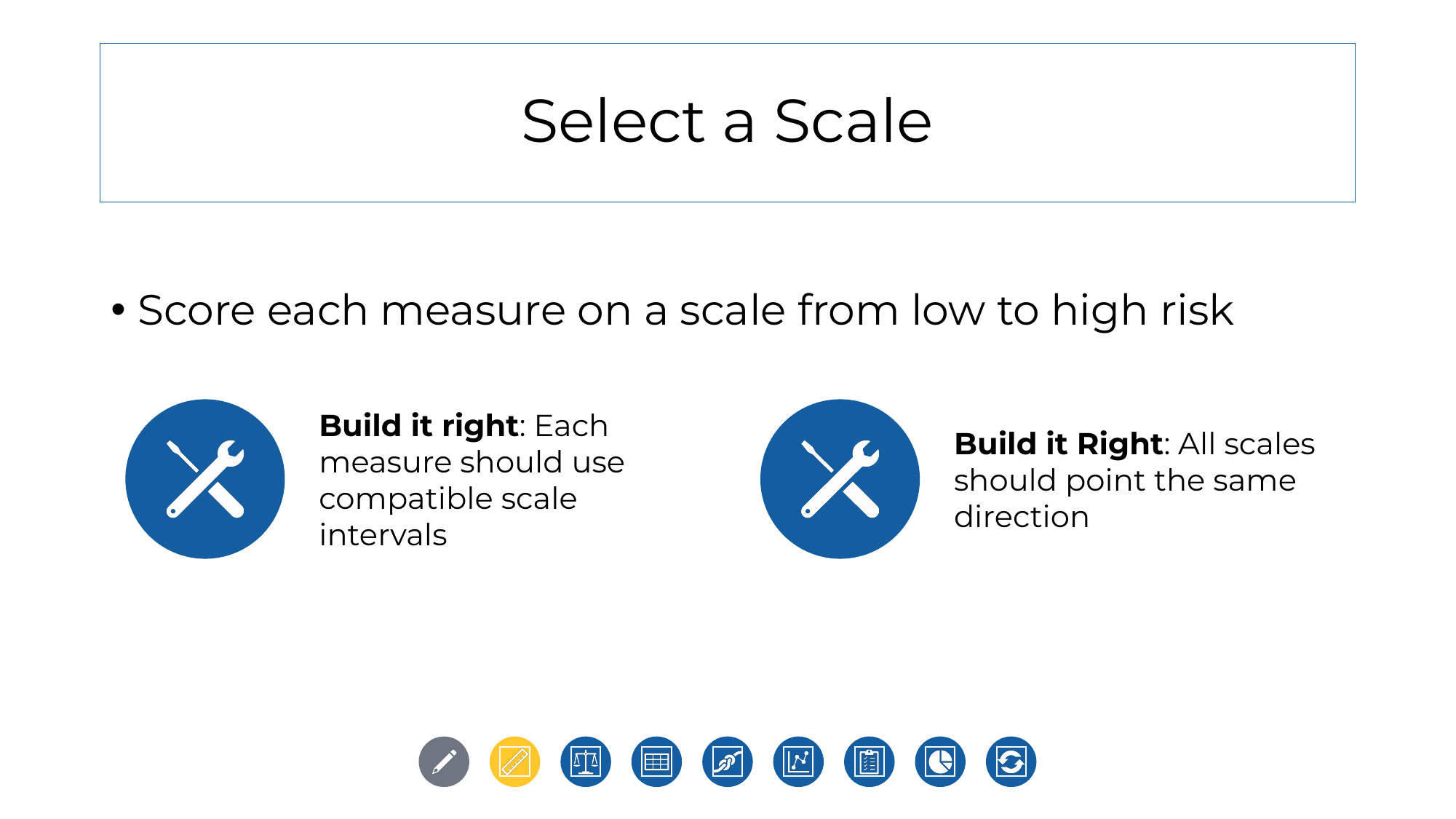

# Select a Scale

Score each measure on a scale from low to high risk
Build it right: Each measure should use compatible scale intervals
Build it Right: All scales should point the same direction